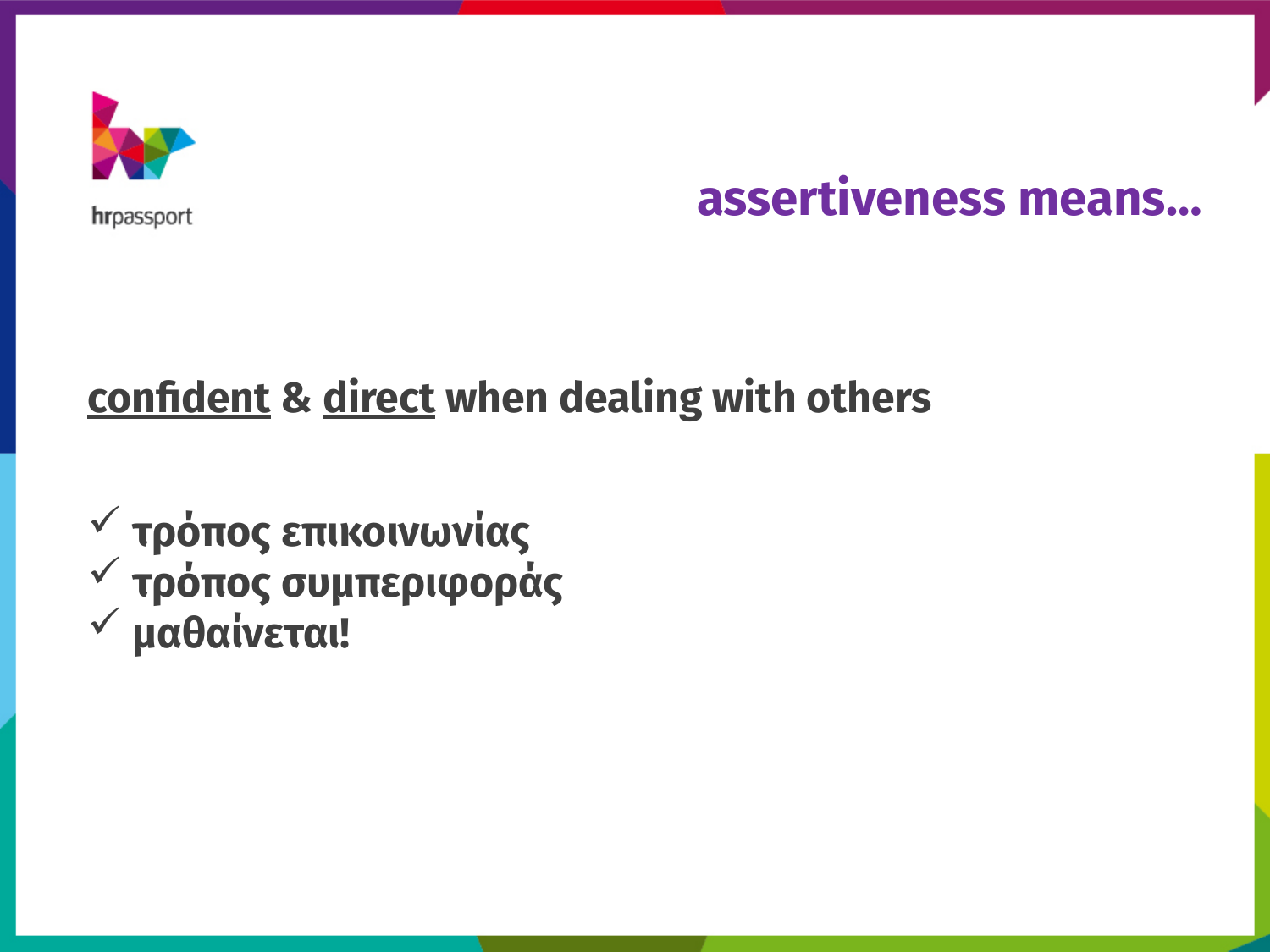

# assertiveness means…

confident & direct when dealing with others

 τρόπος επικοινωνίας
 τρόπος συμπεριφοράς
 μαθαίνεται!